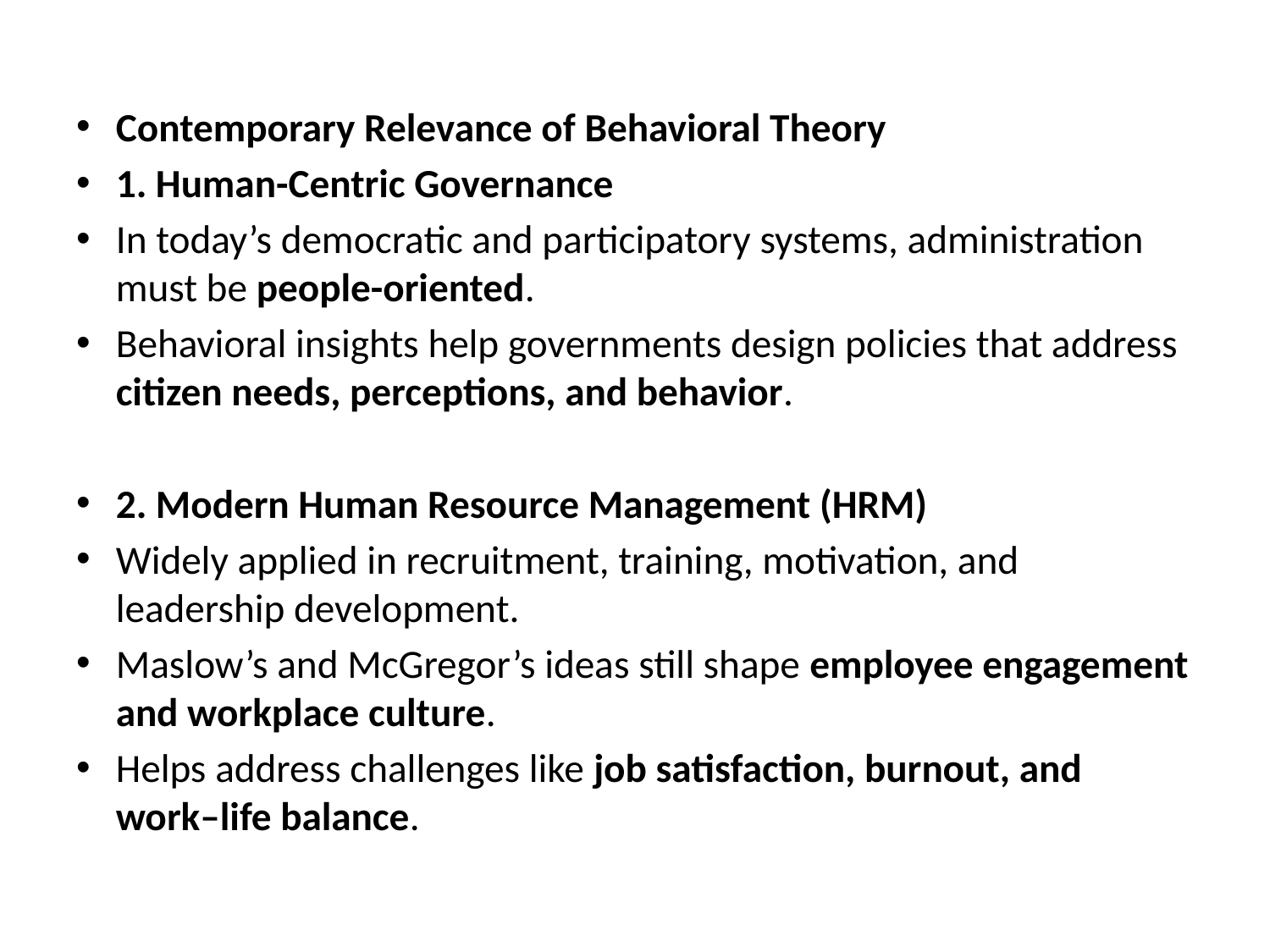

#
Contemporary Relevance of Behavioral Theory
1. Human-Centric Governance
In today’s democratic and participatory systems, administration must be people-oriented.
Behavioral insights help governments design policies that address citizen needs, perceptions, and behavior.

2. Modern Human Resource Management (HRM)
Widely applied in recruitment, training, motivation, and leadership development.
Maslow’s and McGregor’s ideas still shape employee engagement and workplace culture.
Helps address challenges like job satisfaction, burnout, and work–life balance.